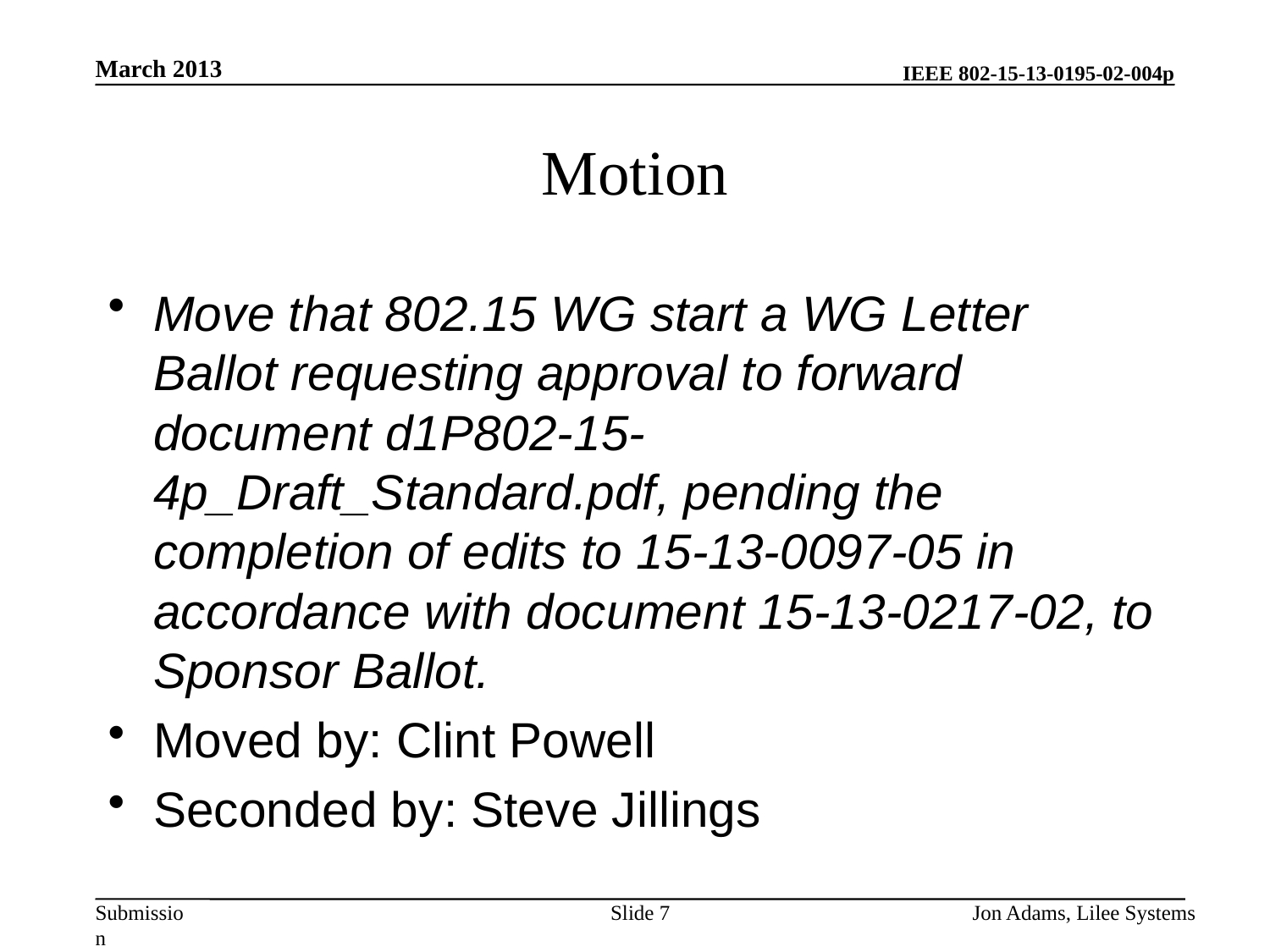

March 2013
# Motion
Move that 802.15 WG start a WG Letter Ballot requesting approval to forward document d1P802-15-4p_Draft_Standard.pdf, pending the completion of edits to 15-13-0097-05 in accordance with document 15-13-0217-02, to Sponsor Ballot.
Moved by: Clint Powell
Seconded by: Steve Jillings

Slide 7
Jon Adams, Lilee Systems